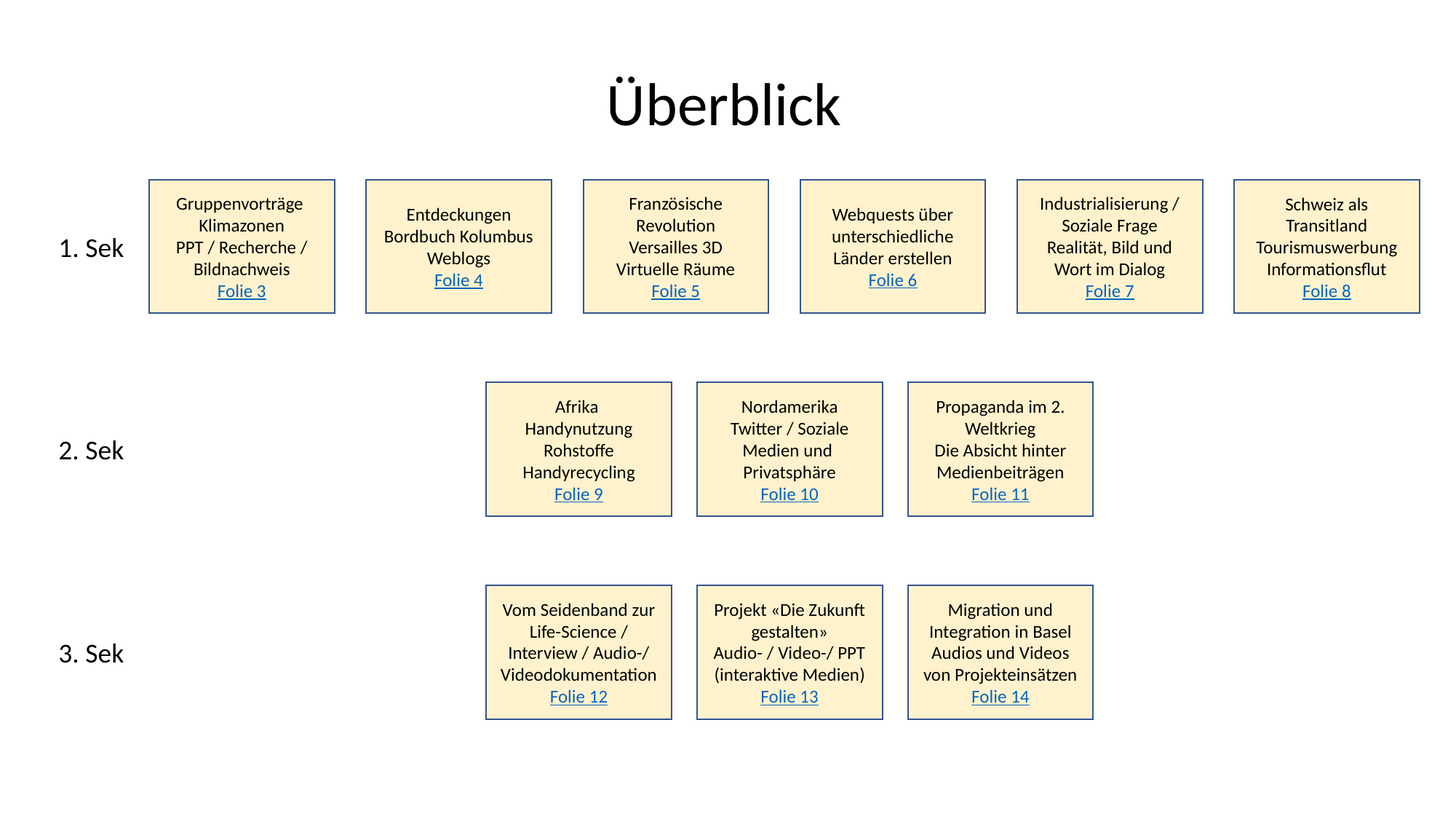

Überblick
Gruppenvorträge
Klimazonen
PPT / Recherche / Bildnachweis
Folie 3
Entdeckungen
Bordbuch Kolumbus
Weblogs
Folie 4
Französische Revolution
Versailles 3D
Virtuelle Räume
Folie 5
Webquests über unterschiedliche Länder erstellen
Folie 6
Industrialisierung / Soziale Frage
Realität, Bild und Wort im Dialog
Folie 7
Schweiz als Transitland
Tourismuswerbung Informationsflut
Folie 8
1. Sek
Afrika
Handynutzung Rohstoffe Handyrecycling
Folie 9
Propaganda im 2. Weltkrieg
Die Absicht hinter Medienbeiträgen
Folie 11
Nordamerika
Twitter / Soziale Medien und
Privatsphäre
Folie 10
2. Sek
Vom Seidenband zur Life-Science / Interview / Audio-/ Videodokumentation
Folie 12
Projekt «Die Zukunft gestalten»
Audio- / Video-/ PPT
(interaktive Medien)
Folie 13
Migration und Integration in Basel Audios und Videos von Projekteinsätzen
Folie 14
3. Sek